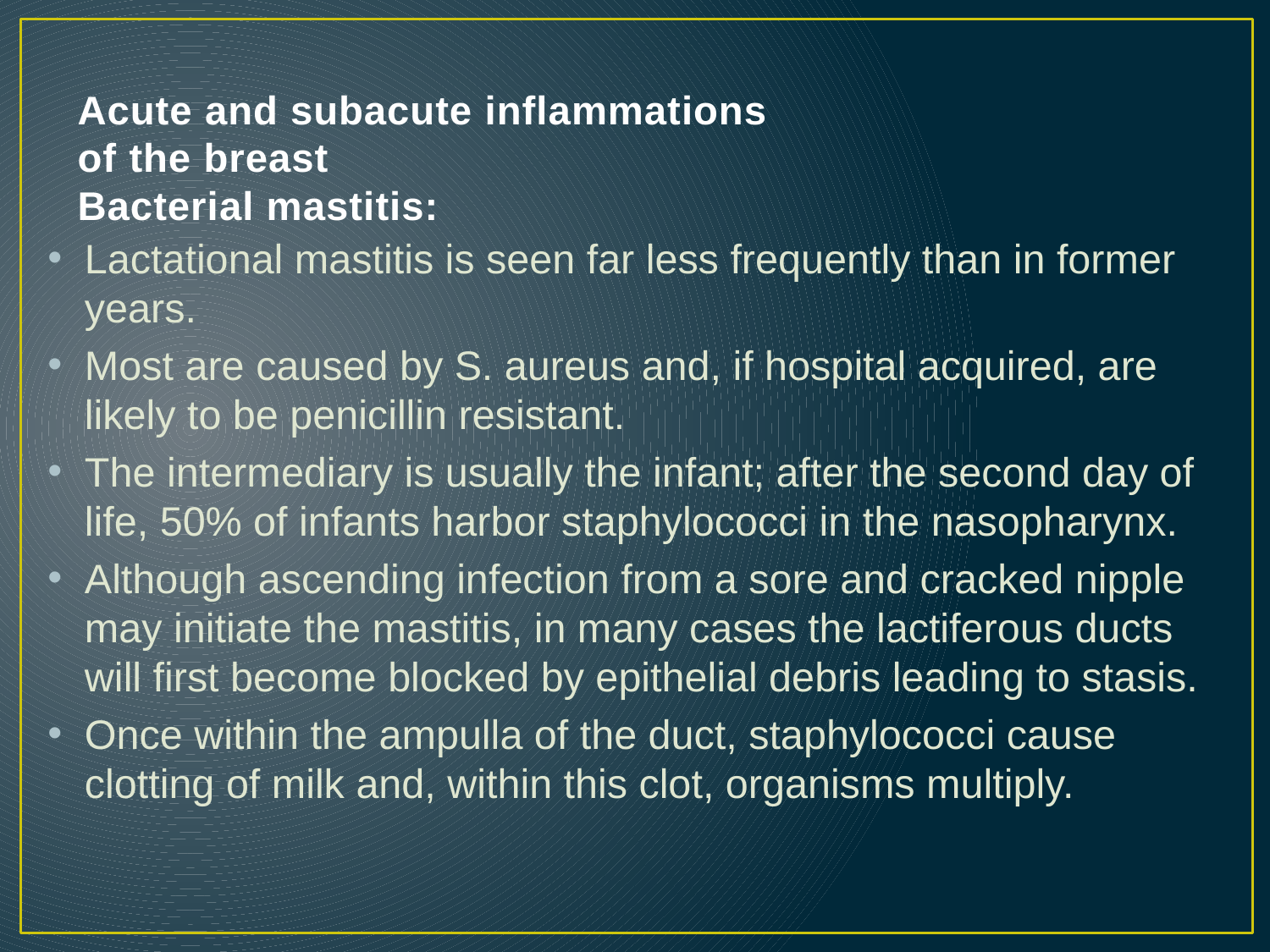

# Acute and subacute inflammations of the breast Bacterial mastitis:
Lactational mastitis is seen far less frequently than in former years.
Most are caused by S. aureus and, if hospital acquired, are likely to be penicillin resistant.
The intermediary is usually the infant; after the second day of life, 50% of infants harbor staphylococci in the nasopharynx.
Although ascending infection from a sore and cracked nipple may initiate the mastitis, in many cases the lactiferous ducts will first become blocked by epithelial debris leading to stasis.
Once within the ampulla of the duct, staphylococci cause clotting of milk and, within this clot, organisms multiply.